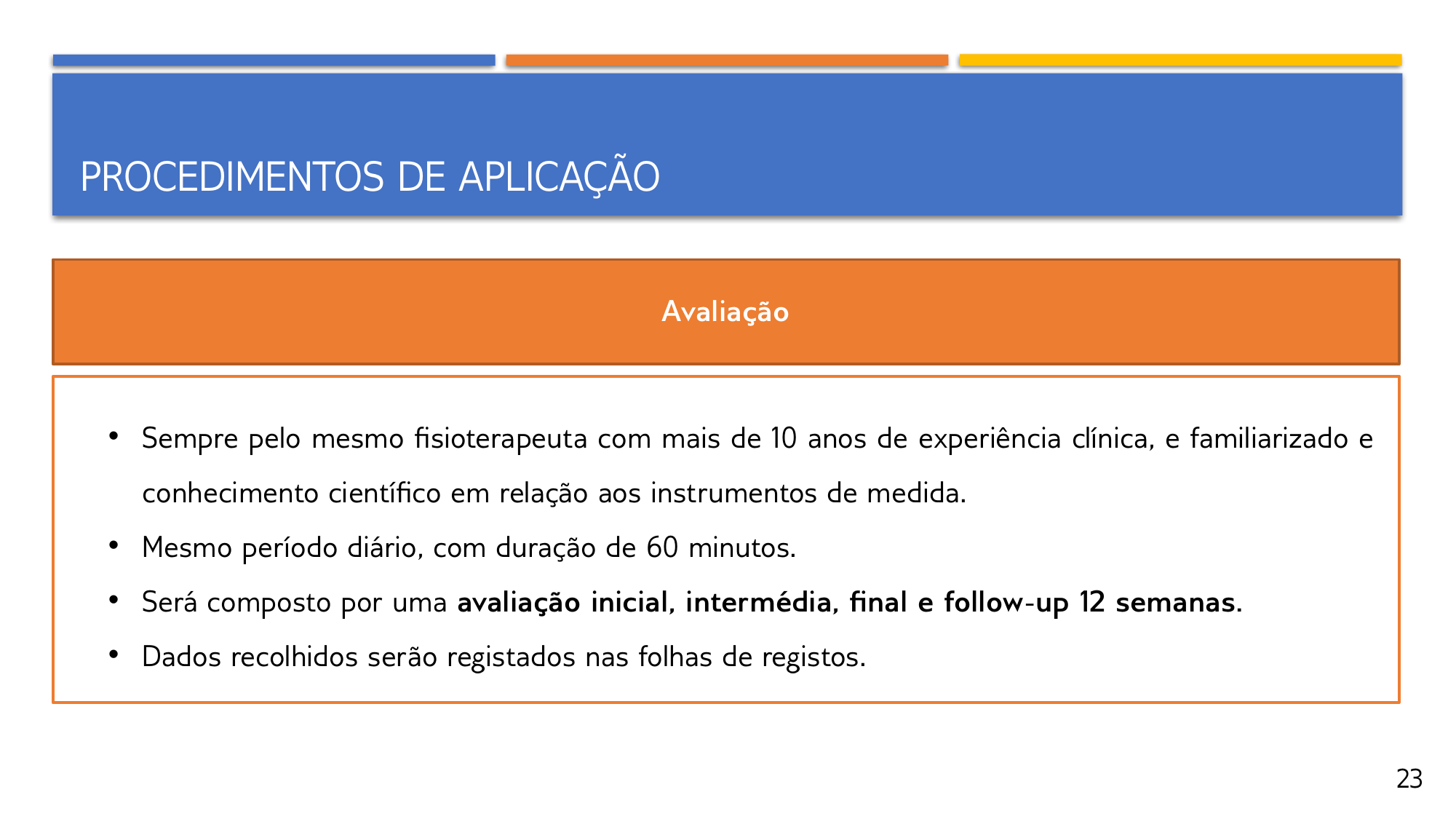

# Procedimentos de aplicação
Avaliação

Sempre pelo mesmo fisioterapeuta com mais de 10 anos de experiência clínica, e familiarizado e conhecimento científico em relação aos instrumentos de medida.
Mesmo período diário, com duração de 60 minutos.
Será composto por uma avaliação inicial, intermédia, final e follow-up 12 semanas.
Dados recolhidos serão registados nas folhas de registos.
23